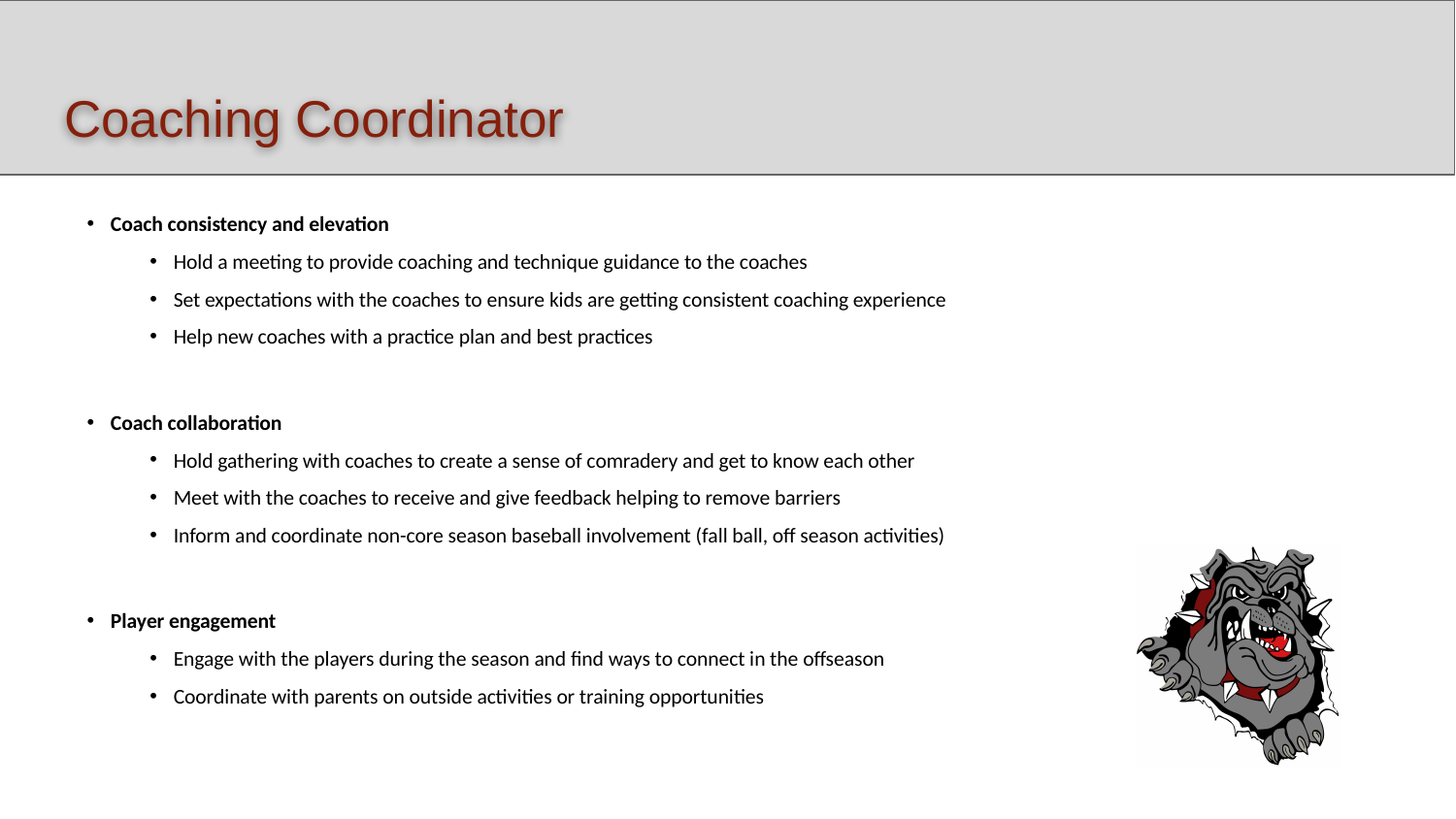

# Coaching Coordinator
Coach consistency and elevation
Hold a meeting to provide coaching and technique guidance to the coaches
Set expectations with the coaches to ensure kids are getting consistent coaching experience
Help new coaches with a practice plan and best practices

Coach collaboration
Hold gathering with coaches to create a sense of comradery and get to know each other
Meet with the coaches to receive and give feedback helping to remove barriers
Inform and coordinate non-core season baseball involvement (fall ball, off season activities)

Player engagement
Engage with the players during the season and find ways to connect in the offseason
Coordinate with parents on outside activities or training opportunities